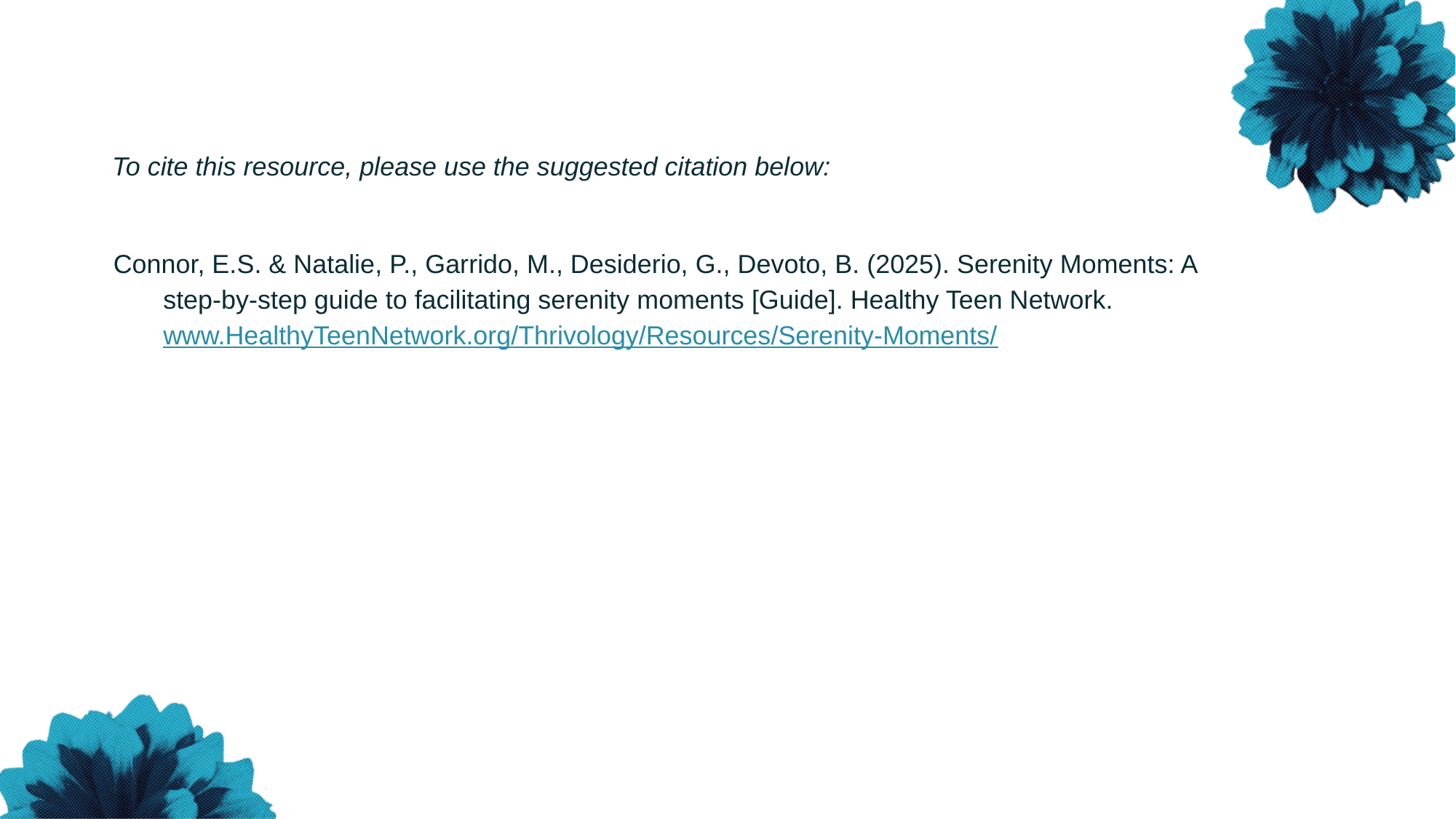

To cite this resource, please use the suggested citation below:

Connor, E.S. & Natalie, P., Garrido, M., Desiderio, G., Devoto, B. (2025). Serenity Moments: A step-by-step guide to facilitating serenity moments [Guide]. Healthy Teen Network. www.HealthyTeenNetwork.org/Thrivology/Resources/Serenity-Moments/